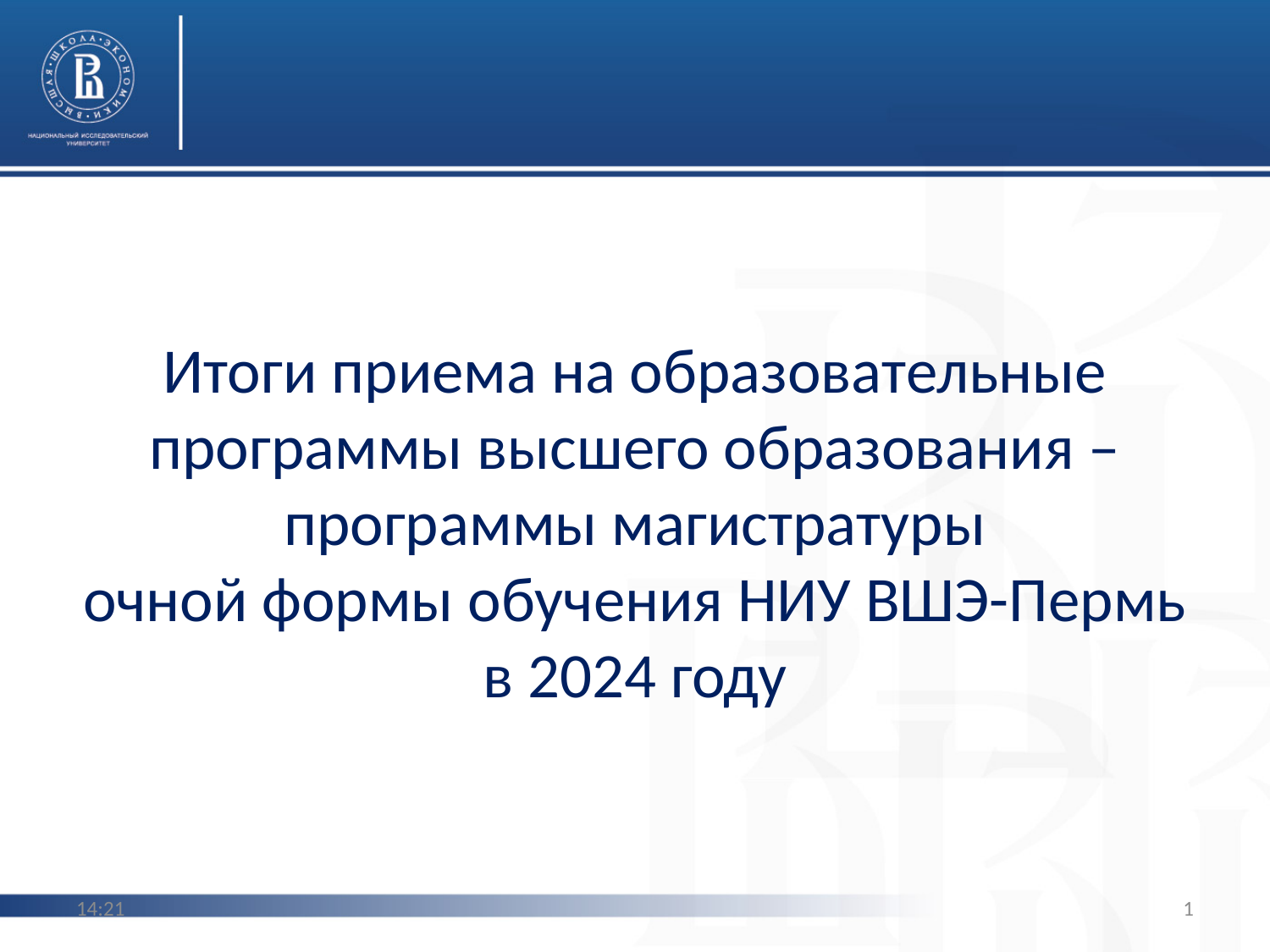

# Итоги приема на образовательные программы высшего образования – программы магистратуры очной формы обучения НИУ ВШЭ-Пермь в 2024 году
14:21
1